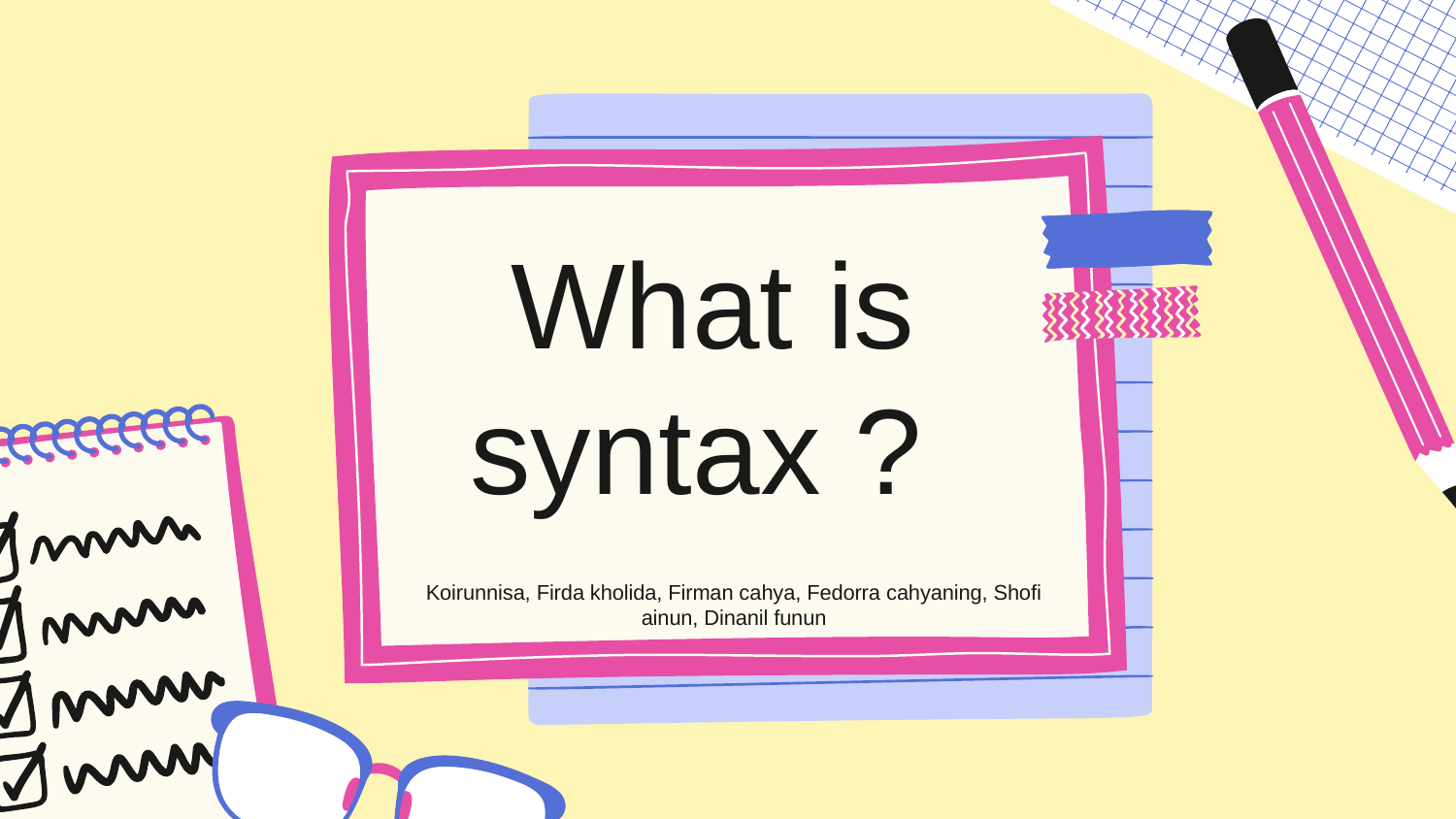

What is syntax ?
Koirunnisa, Firda kholida, Firman cahya, Fedorra cahyaning, Shofi ainun, Dinanil funun